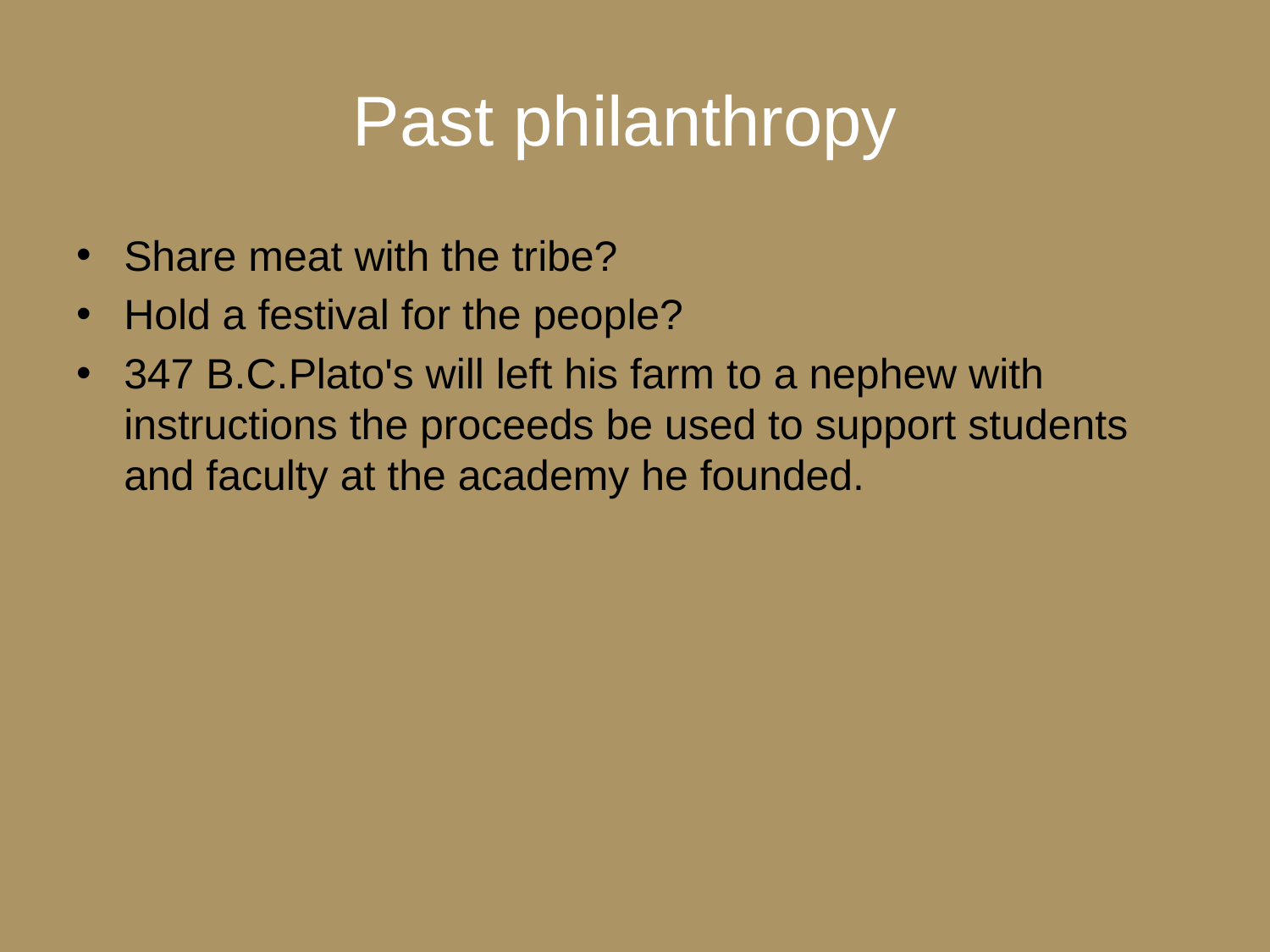

# Past philanthropy
Share meat with the tribe?
Hold a festival for the people?
347 B.C.Plato's will left his farm to a nephew with instructions the proceeds be used to support students and faculty at the academy he founded.